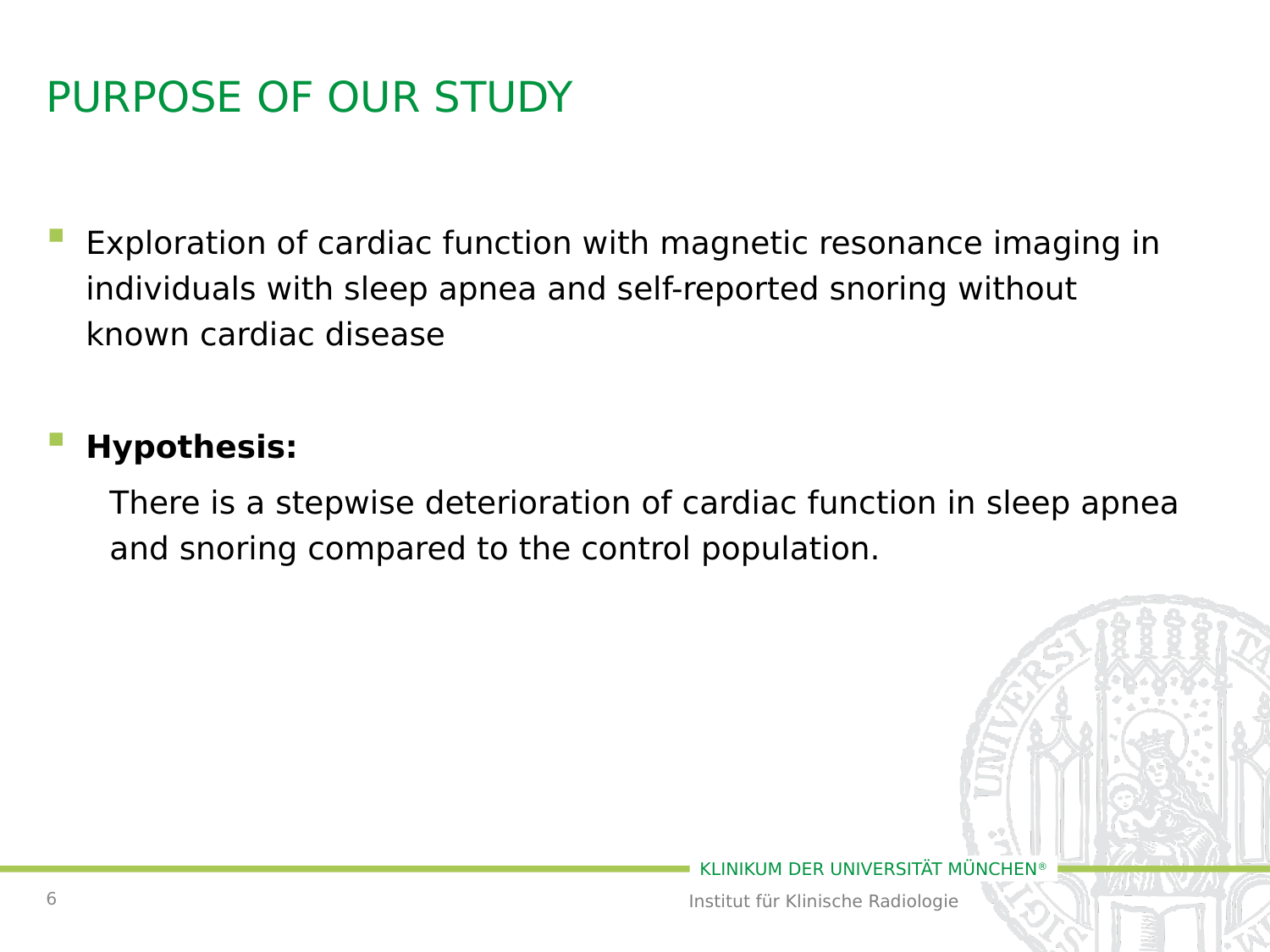

# Purpose of our study
Exploration of cardiac function with magnetic resonance imaging in individuals with sleep apnea and self-reported snoring without known cardiac disease

Hypothesis:
There is a stepwise deterioration of cardiac function in sleep apnea and snoring compared to the control population.
6